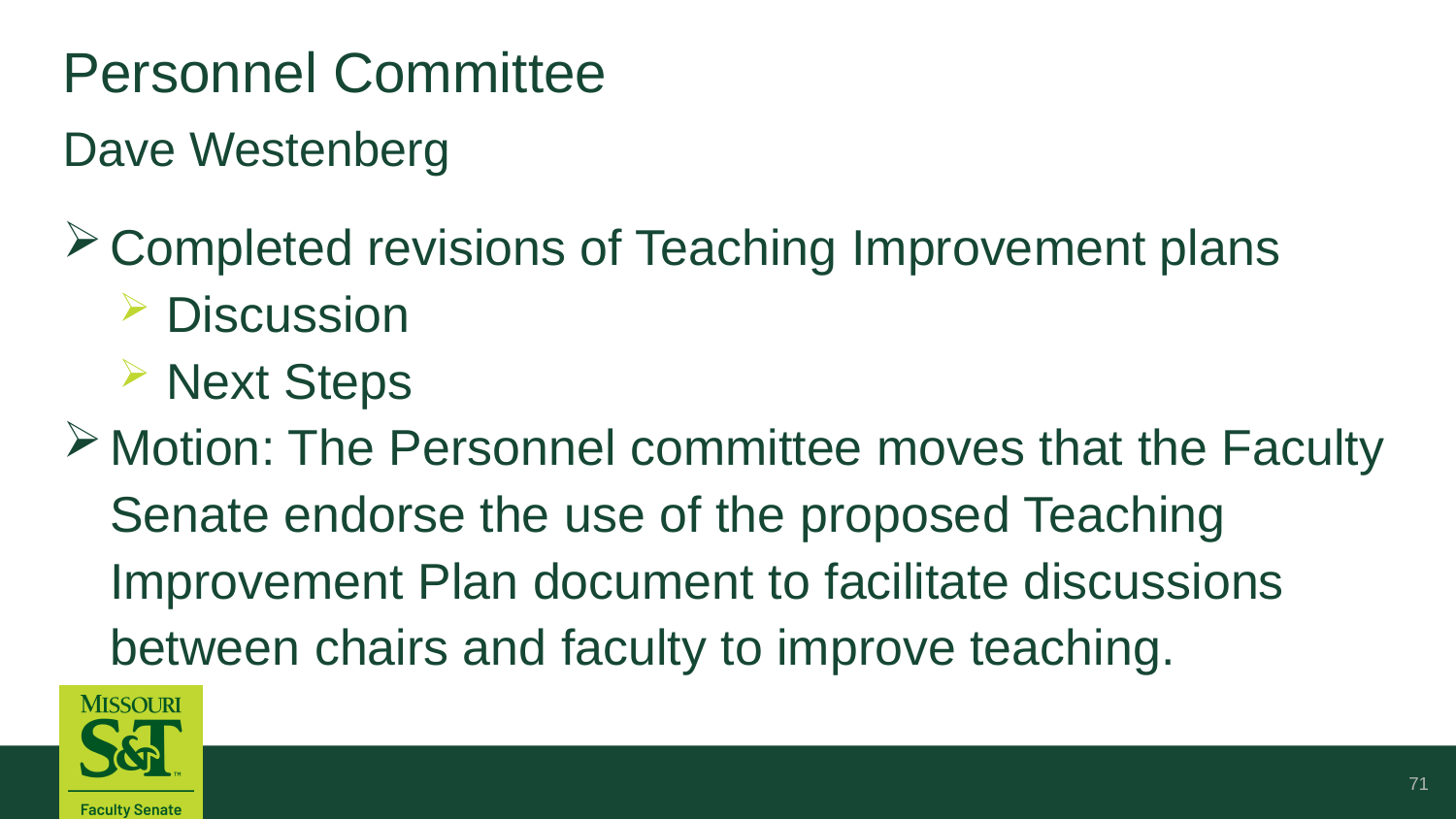

# Personnel Committee
Dave Westenberg
Completed revisions of Teaching Improvement plans
Discussion
Next Steps
Motion: The Personnel committee moves that the Faculty Senate endorse the use of the proposed Teaching Improvement Plan document to facilitate discussions between chairs and faculty to improve teaching.

71